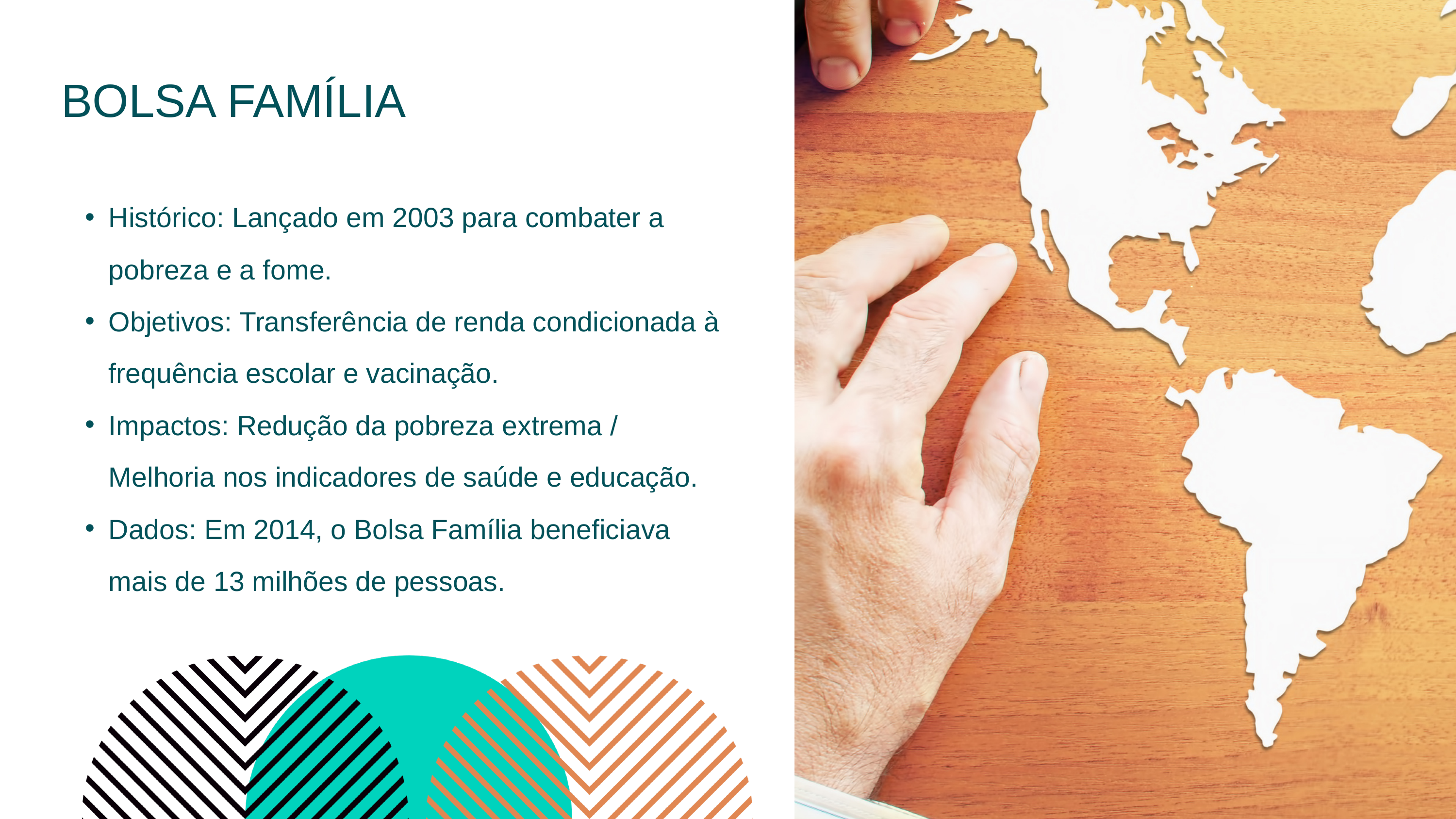

BOLSA FAMÍLIA
Histórico: Lançado em 2003 para combater a pobreza e a fome.
Objetivos: Transferência de renda condicionada à frequência escolar e vacinação.
Impactos: Redução da pobreza extrema / Melhoria nos indicadores de saúde e educação.
Dados: Em 2014, o Bolsa Família beneficiava mais de 13 milhões de pessoas.